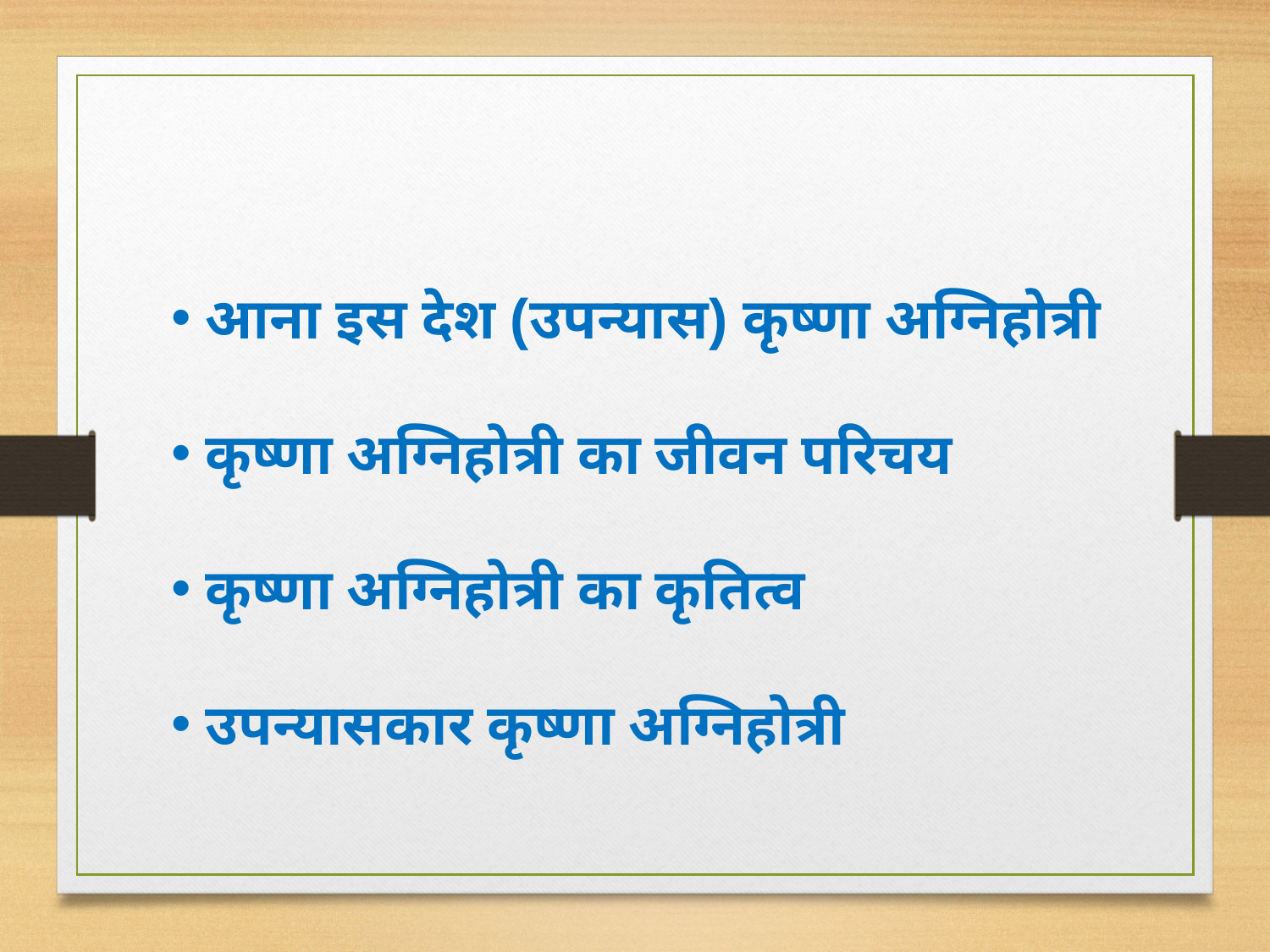

आना इस देश (उपन्यास) कृष्णा अग्निहोत्री
 कृष्णा अग्निहोत्री का जीवन परिचय
 कृष्णा अग्निहोत्री का कृतित्व
 उपन्यासकार कृष्णा अग्निहोत्री